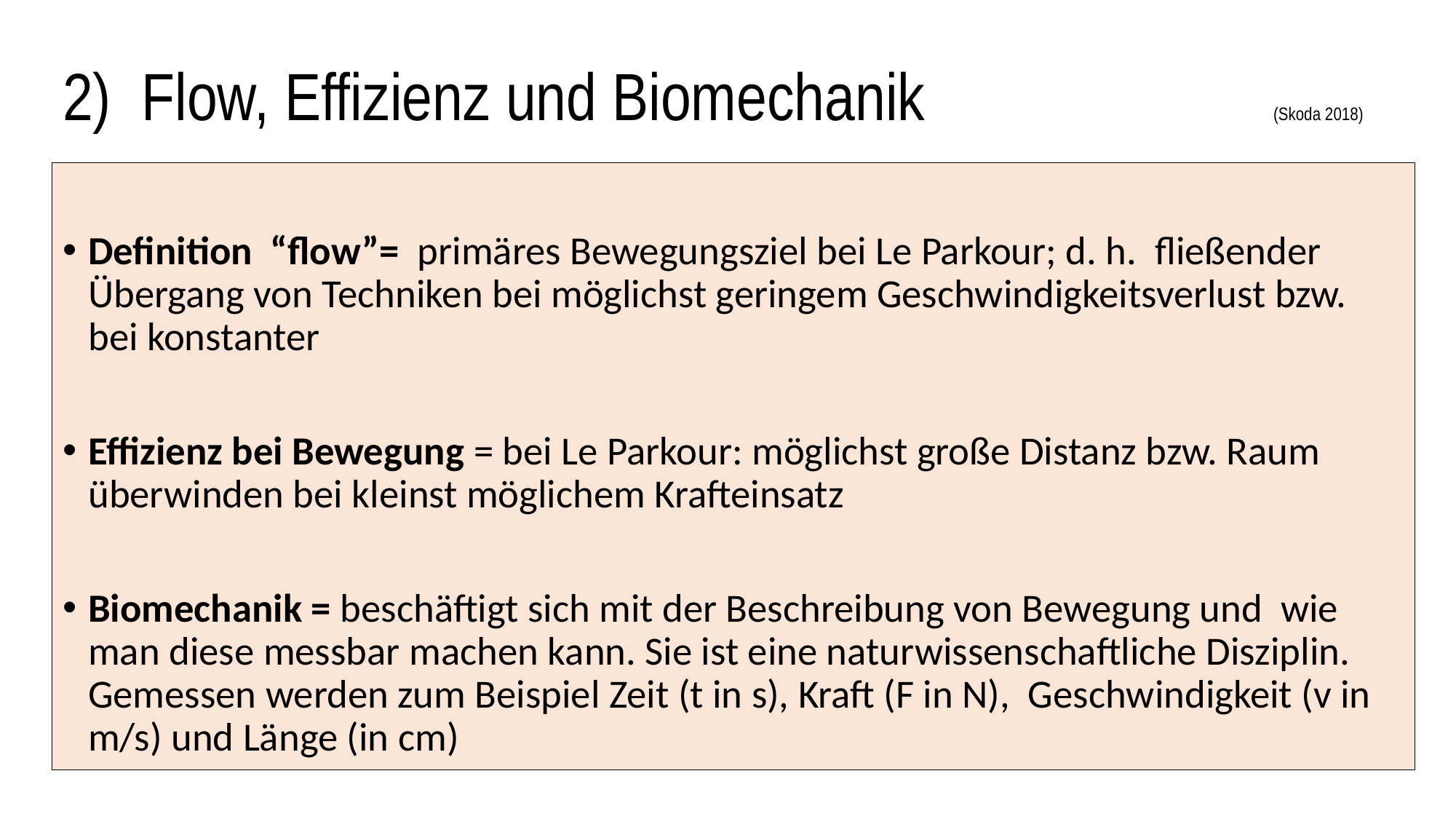

# 2)  Flow, Effizienz und Biomechanik                       (Skoda 2018)

Definition  “flow”=  primäres Bewegungsziel bei Le Parkour; d. h.  fließender Übergang von Techniken bei möglichst geringem Geschwindigkeitsverlust bzw. bei konstanter

Effizienz bei Bewegung = bei Le Parkour: möglichst große Distanz bzw. Raum überwinden bei kleinst möglichem Krafteinsatz

Biomechanik = beschäftigt sich mit der Beschreibung von Bewegung und  wie man diese messbar machen kann. Sie ist eine naturwissenschaftliche Disziplin. Gemessen werden zum Beispiel Zeit (t in s), Kraft (F in N),  Geschwindigkeit (v in m/s) und Länge (in cm)